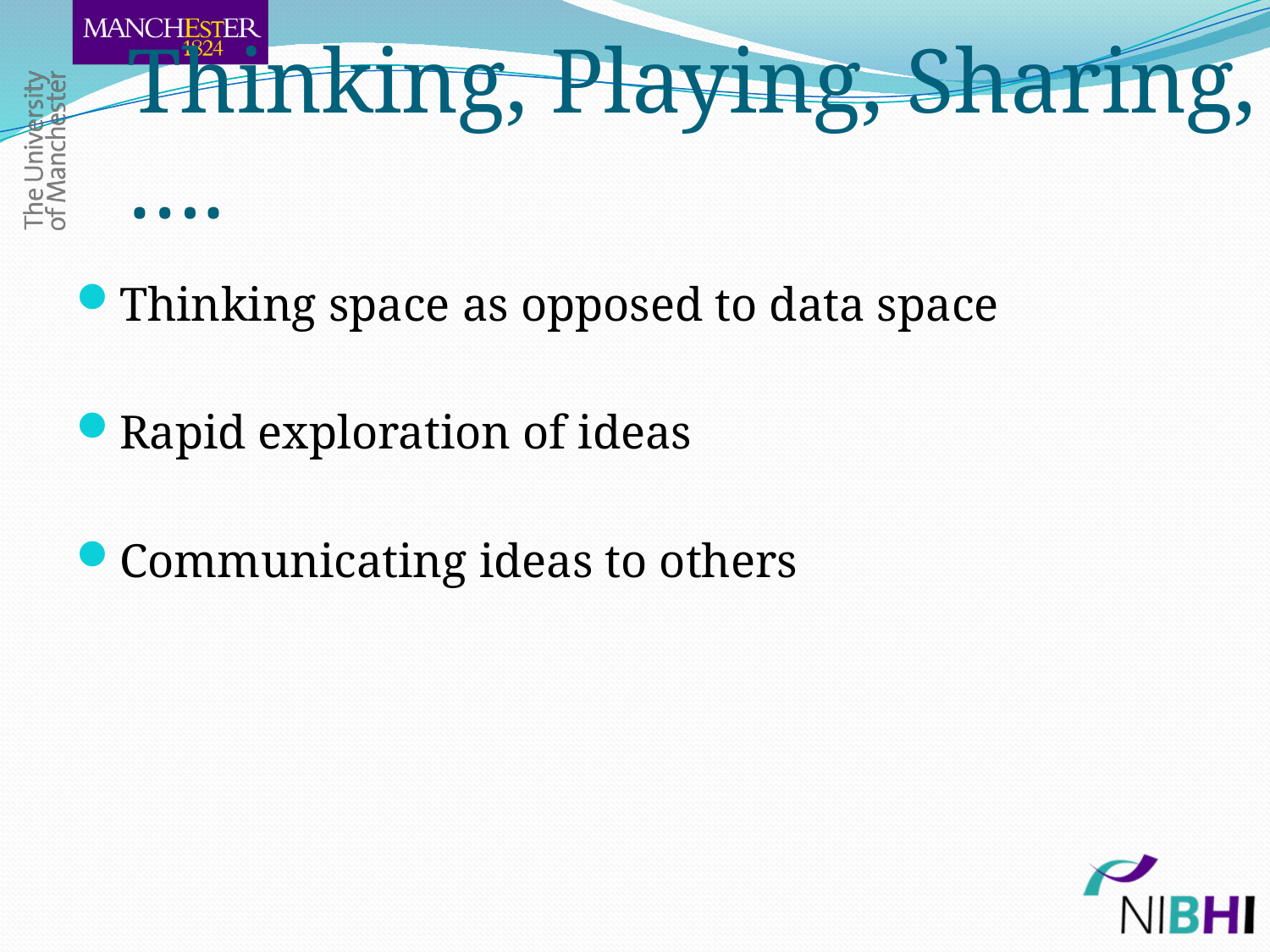

# Thinking, Playing, Sharing,….
Thinking space as opposed to data space

Rapid exploration of ideas

Communicating ideas to others